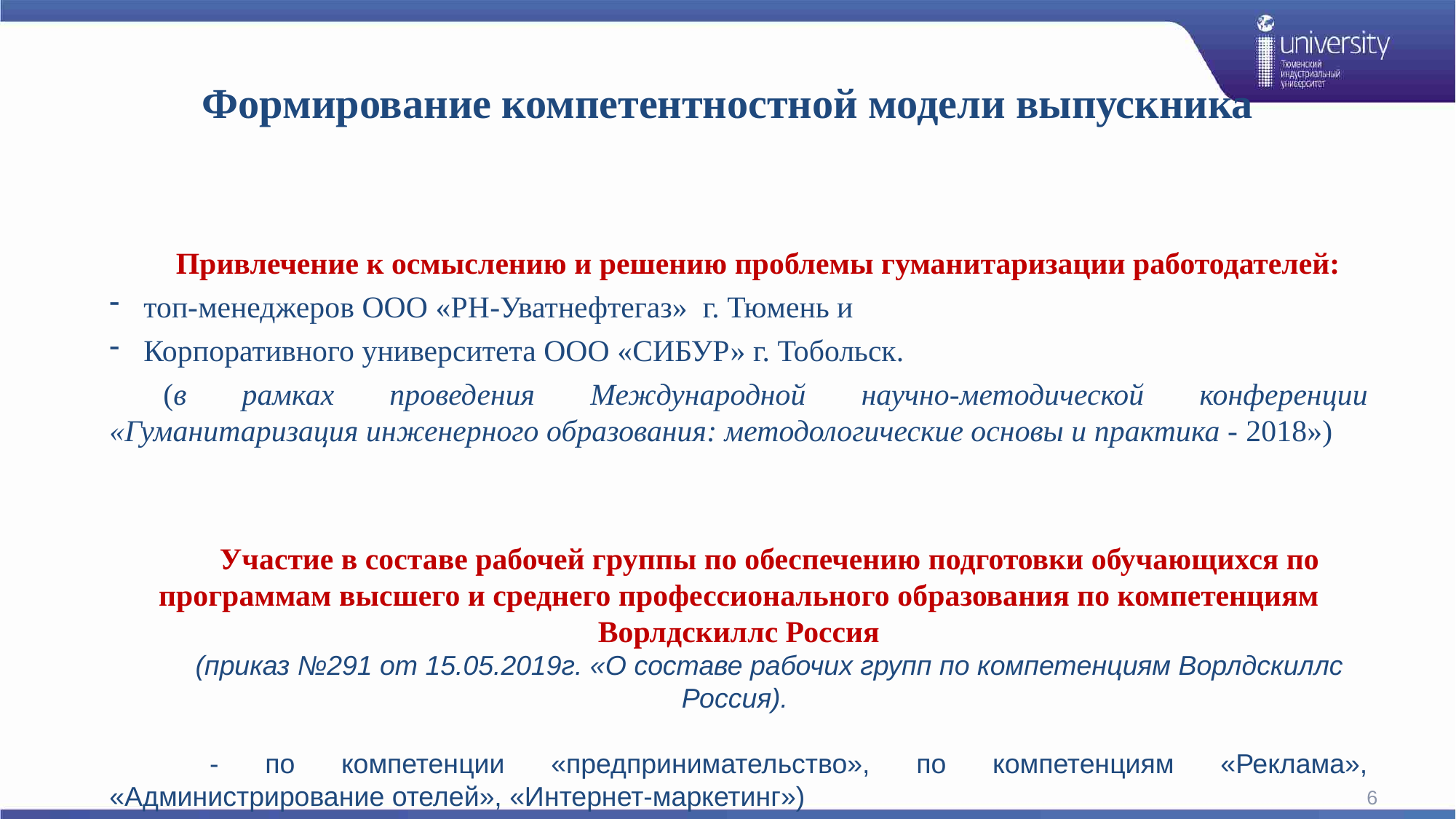

# Формирование компетентностной модели выпускника
Привлечение к осмыслению и решению проблемы гуманитаризации работодателей:
топ-менеджеров ООО «РН-Уватнефтегаз»  г. Тюмень и
Корпоративного университета ООО «СИБУР» г. Тобольск.
(в рамках проведения Международной научно-методической конференции «Гуманитаризация инженерного образования: методологические основы и практика - 2018»)

 Участие в составе рабочей группы по обеспечению подготовки обучающихся по программам высшего и среднего профессионального образования по компетенциям Ворлдскиллс Россия
 (приказ №291 от 15.05.2019г. «О составе рабочих групп по компетенциям Ворлдскиллс Россия).

 - по компетенции «предпринимательство», по компетенциям «Реклама», «Администрирование отелей», «Интернет-маркетинг»)

6